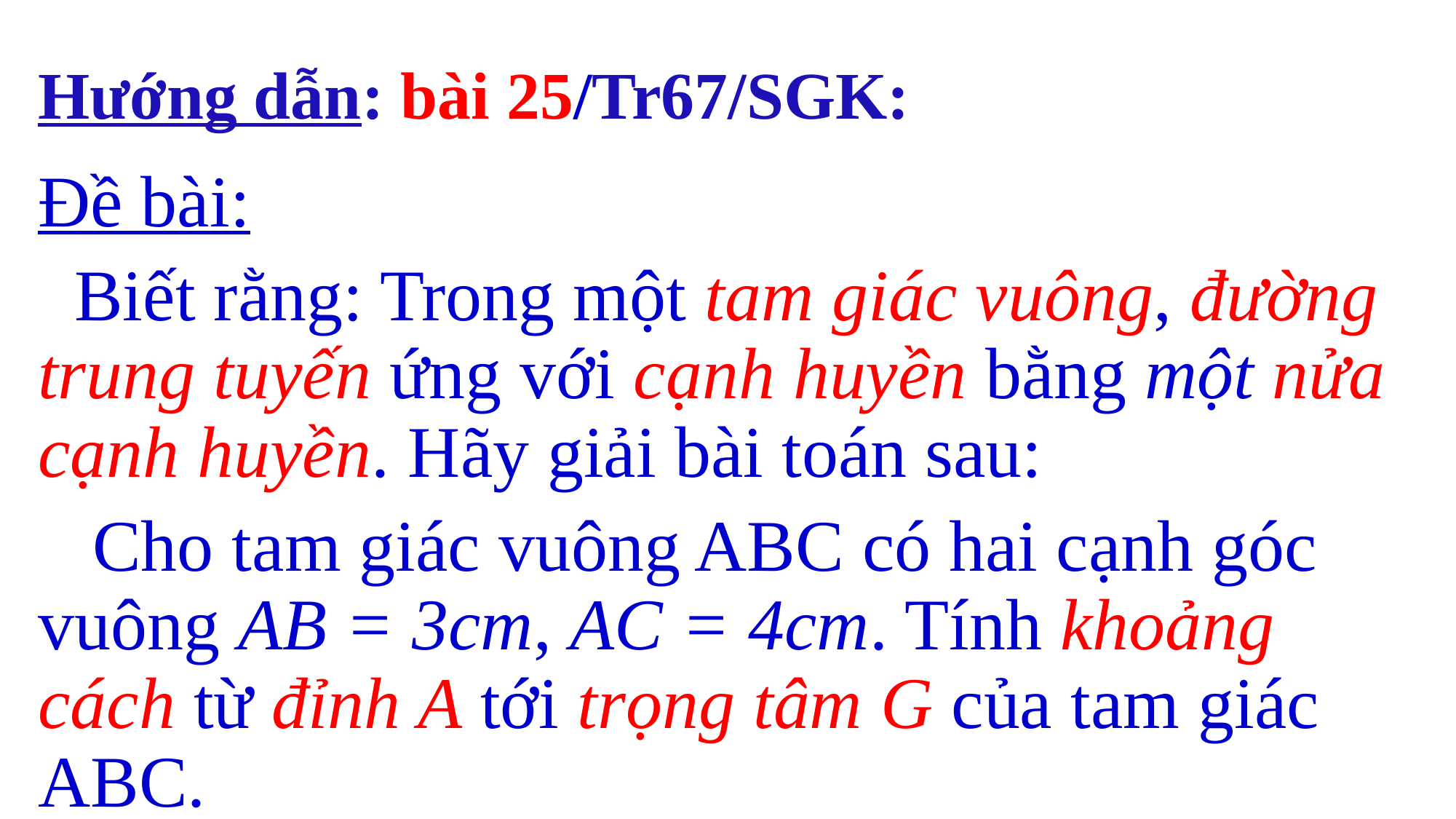

# Hướng dẫn: bài 25/Tr67/SGK:
Đề bài:
  Biết rằng: Trong một tam giác vuông, đường trung tuyến ứng với cạnh huyền bằng một nửa cạnh huyền. Hãy giải bài toán sau:
   Cho tam giác vuông ABC có hai cạnh góc vuông AB = 3cm, AC = 4cm. Tính khoảng cách từ đỉnh A tới trọng tâm G của tam giác ABC.